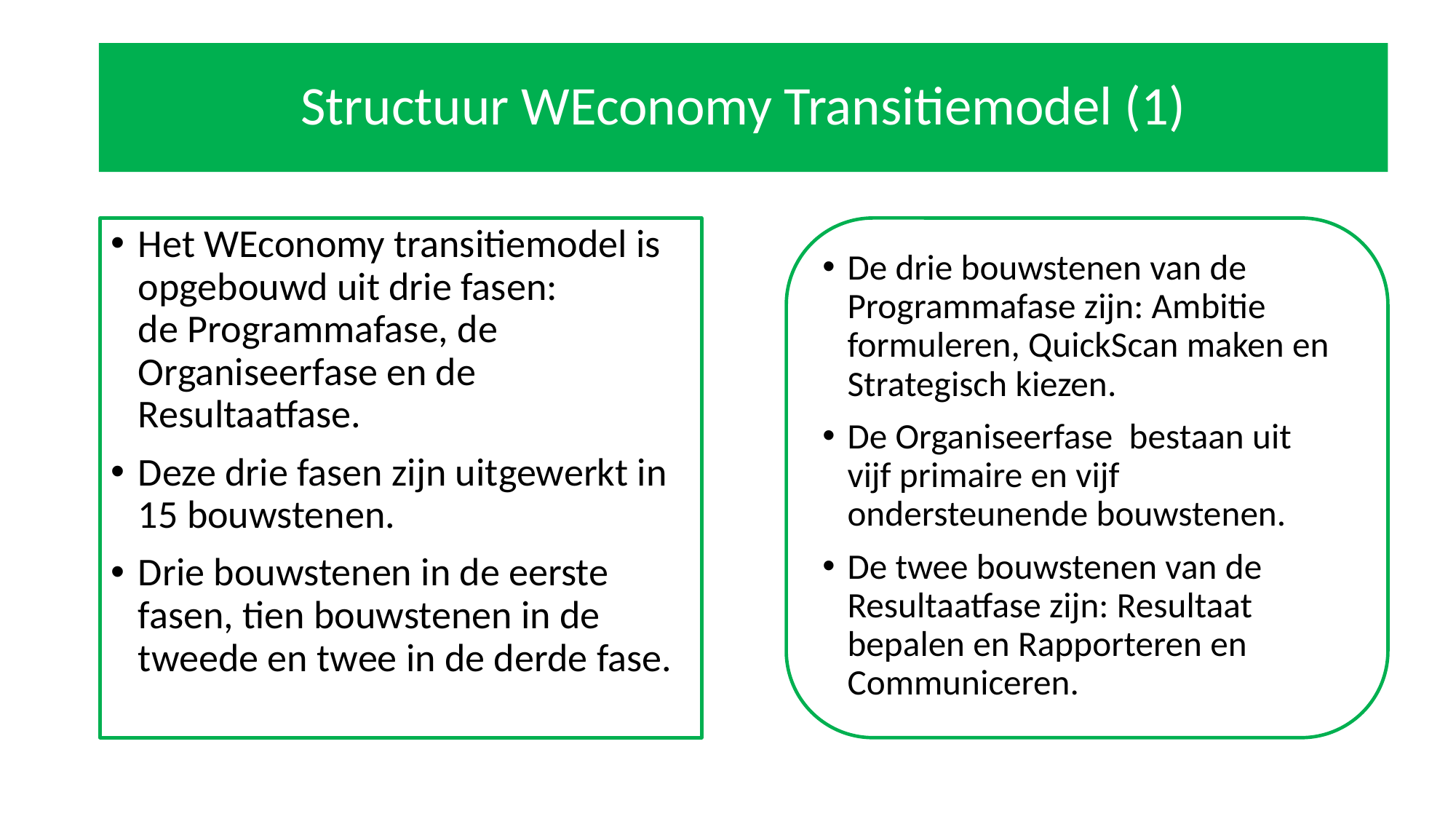

# Structuur WEconomy Transitiemodel (1)
Het WEconomy transitiemodel is opgebouwd uit drie fasen:
de Programmafase, de Organiseerfase en de Resultaatfase.
Deze drie fasen zijn uitgewerkt in 15 bouwstenen.
Drie bouwstenen in de eerste fasen, tien bouwstenen in de tweede en twee in de derde fase.

De drie bouwstenen van de Programmafase zijn: Ambitie formuleren, QuickScan maken en Strategisch kiezen.
De Organiseerfase  bestaan uit  vijf primaire en vijf ondersteunende bouwstenen.
De twee bouwstenen van de Resultaatfase zijn: Resultaat bepalen en Rapporteren en Communiceren.